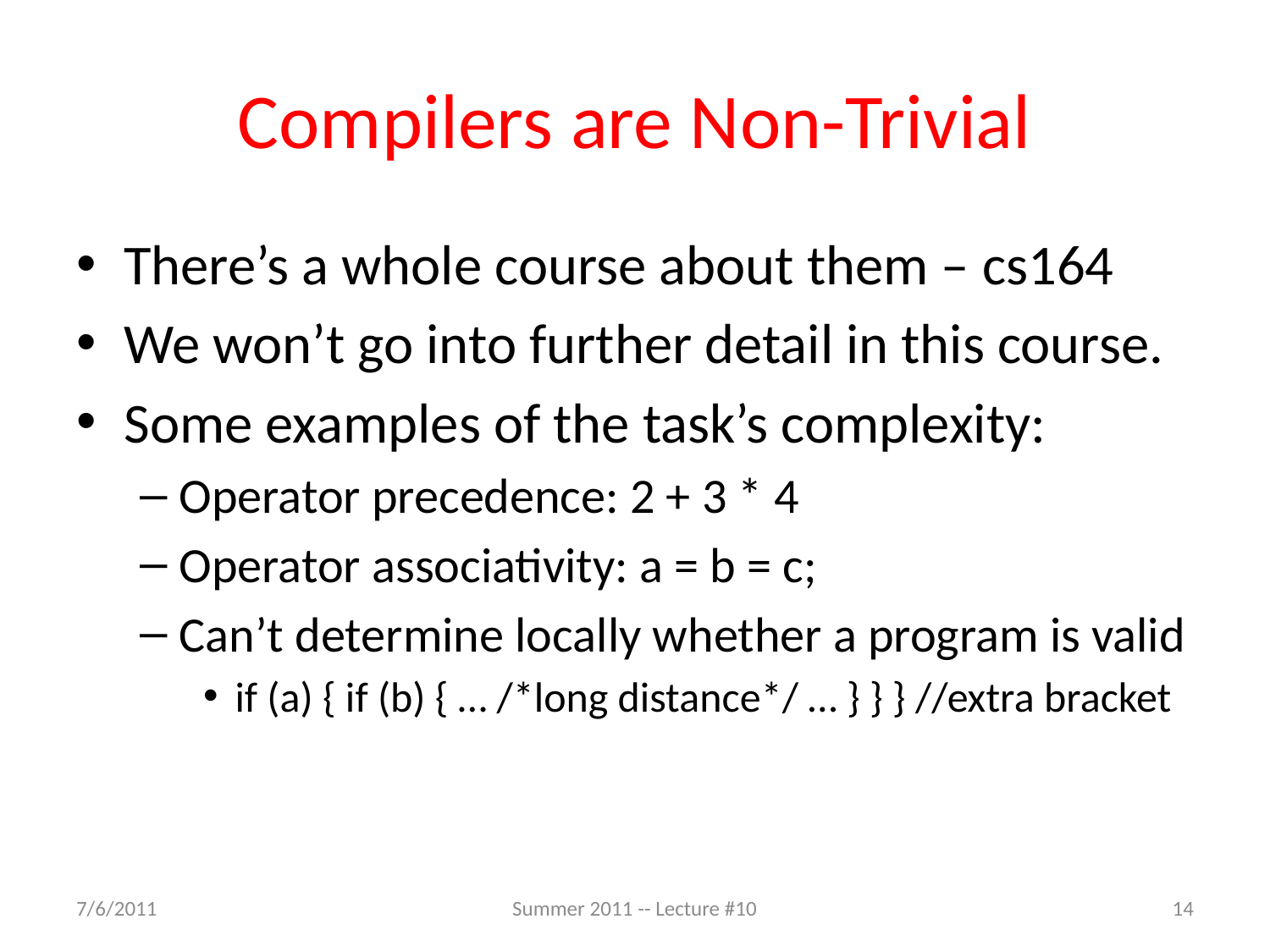

# Compilers are Non-Trivial
There’s a whole course about them – cs164
We won’t go into further detail in this course.
Some examples of the task’s complexity:
Operator precedence: 2 + 3 * 4
Operator associativity: a = b = c;
Can’t determine locally whether a program is valid
if (a) { if (b) { … /*long distance*/ … } } } //extra bracket

7/6/2011
Summer 2011 -- Lecture #10
14